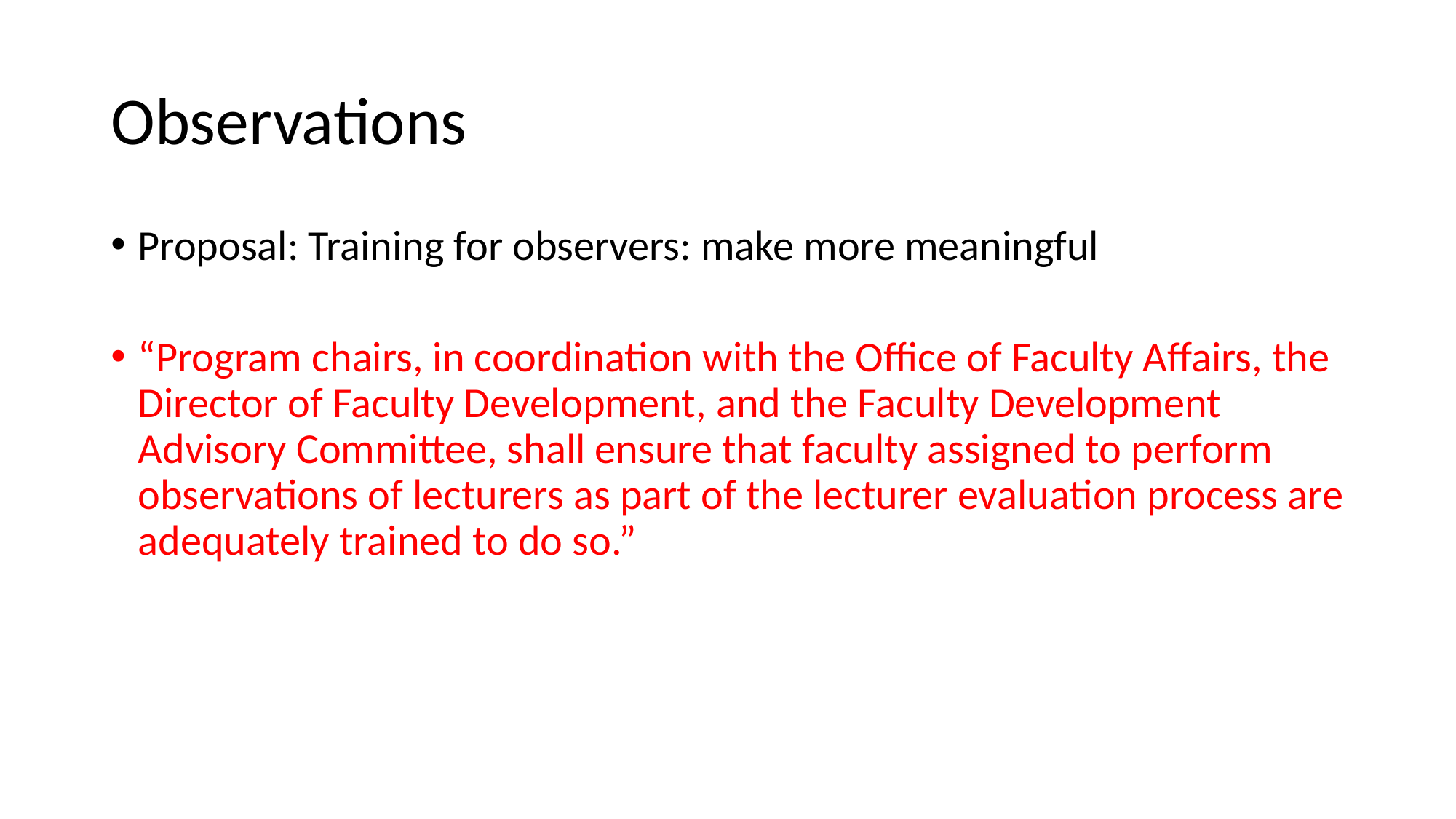

# Observations
Proposal: Training for observers: make more meaningful
“Program chairs, in coordination with the Office of Faculty Affairs, the Director of Faculty Development, and the Faculty Development Advisory Committee, shall ensure that faculty assigned to perform observations of lecturers as part of the lecturer evaluation process are adequately trained to do so.”